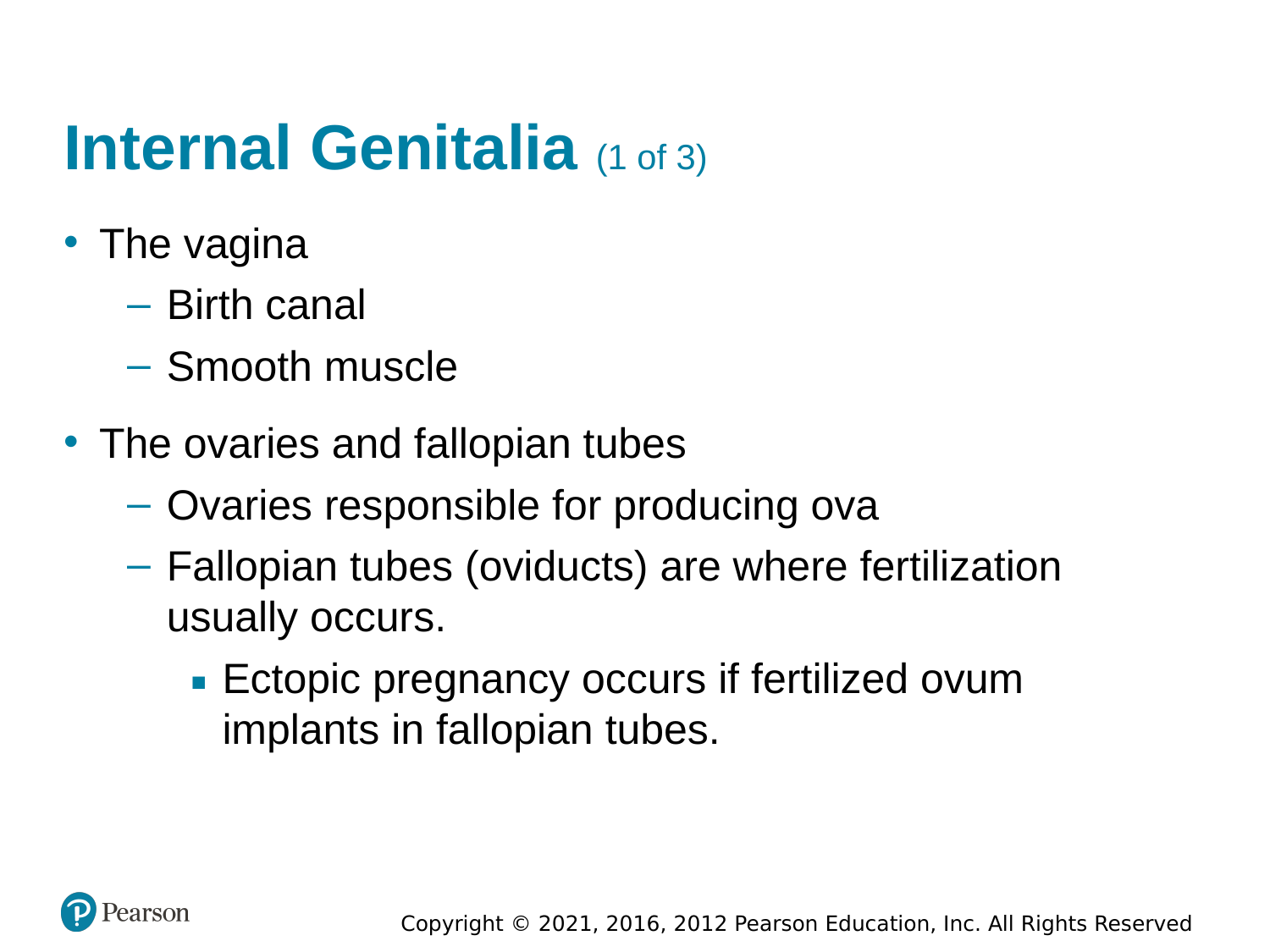

# Internal Genitalia (1 of 3)
The vagina
Birth canal
Smooth muscle
The ovaries and fallopian tubes
Ovaries responsible for producing ova
Fallopian tubes (oviducts) are where fertilization usually occurs.
Ectopic pregnancy occurs if fertilized ovum implants in fallopian tubes.